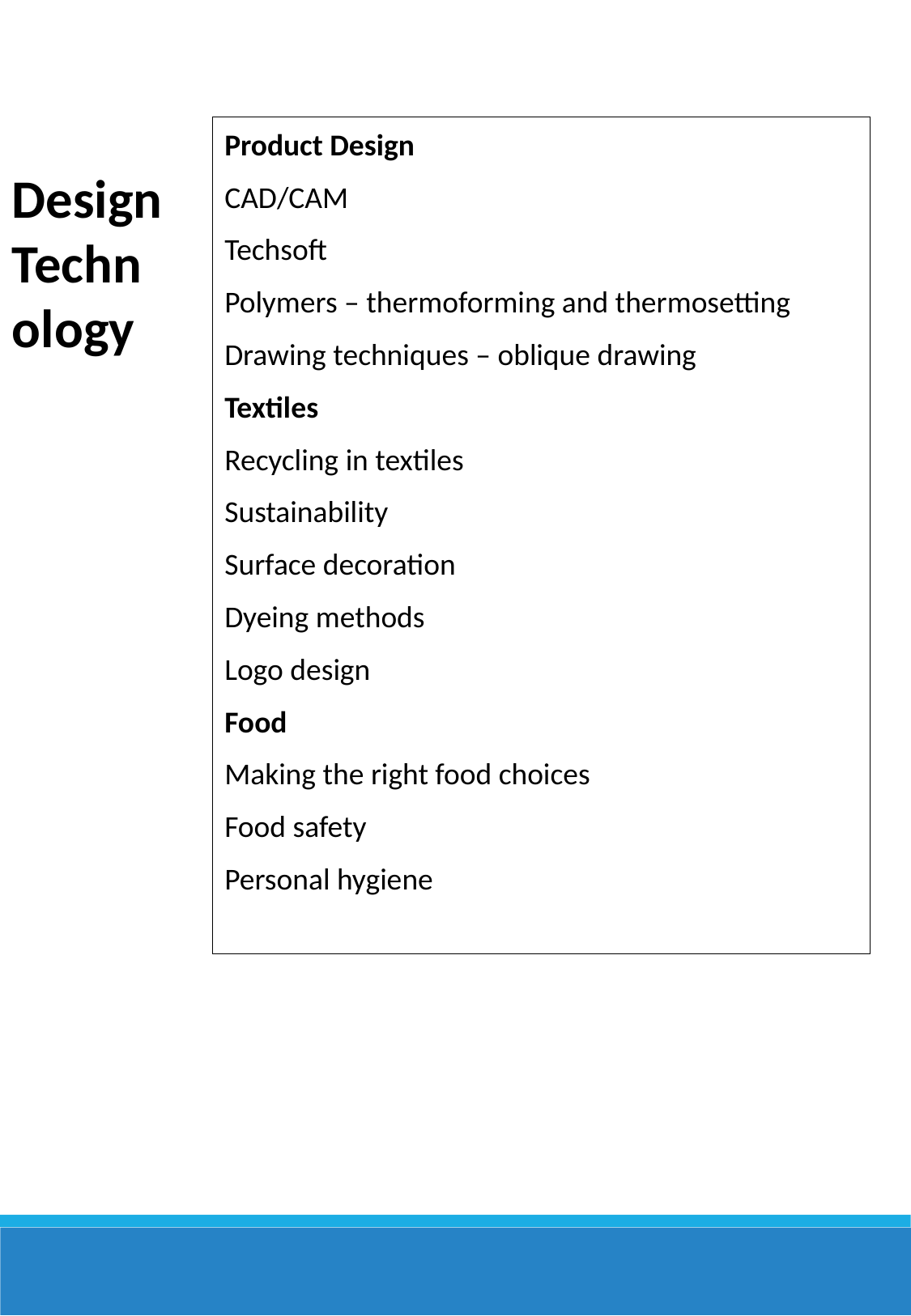

Product Design
CAD/CAM
Techsoft
Polymers – thermoforming and thermosetting
Drawing techniques – oblique drawing
Textiles
Recycling in textiles
Sustainability
Surface decoration
Dyeing methods
Logo design
Food
Making the right food choices
Food safety
Personal hygiene

Design Technology